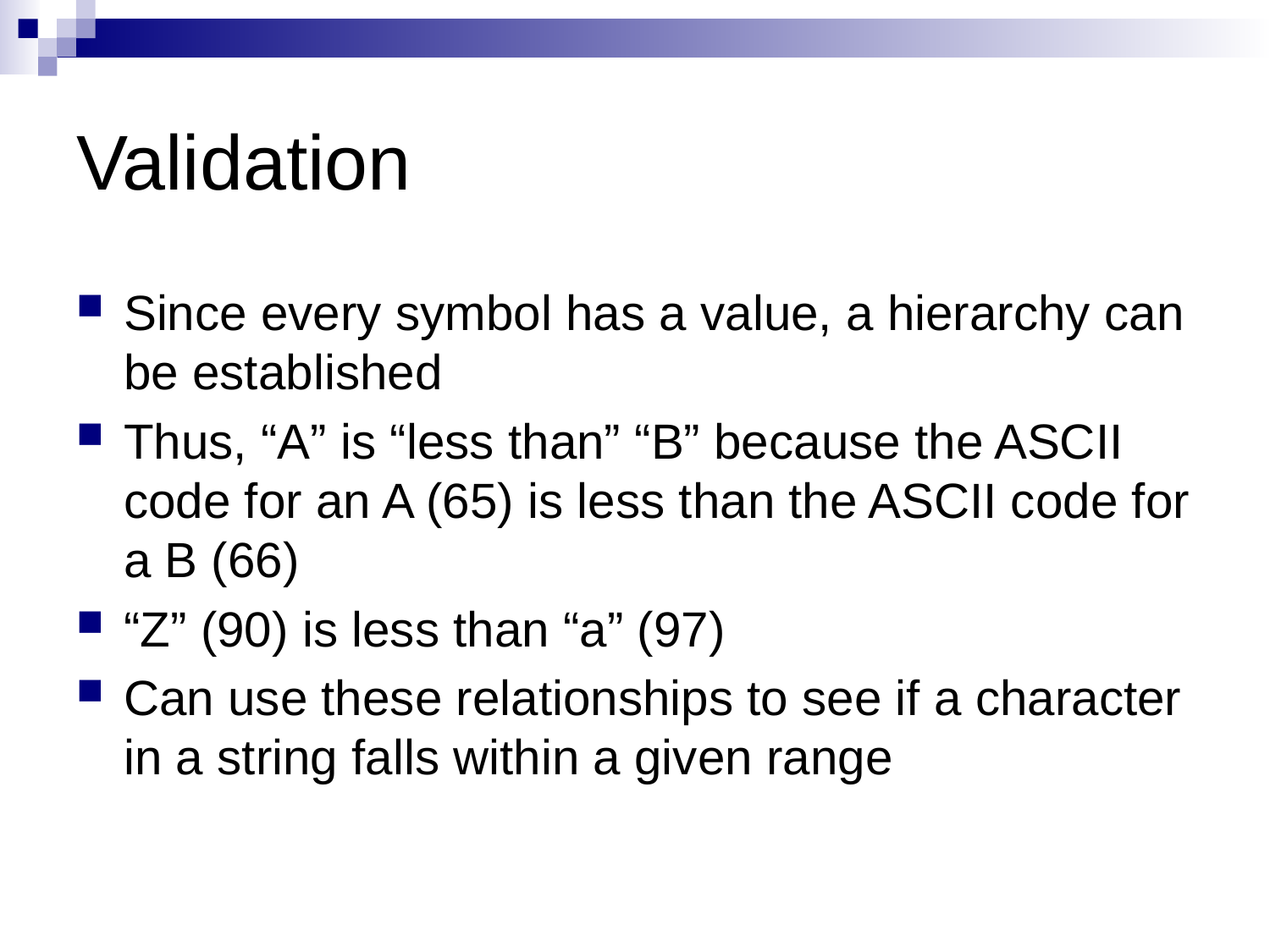

# Validation
Since every symbol has a value, a hierarchy can be established
Thus, “A” is “less than” “B” because the ASCII code for an A (65) is less than the ASCII code for a B (66)
“Z” (90) is less than “a” (97)
Can use these relationships to see if a character in a string falls within a given range